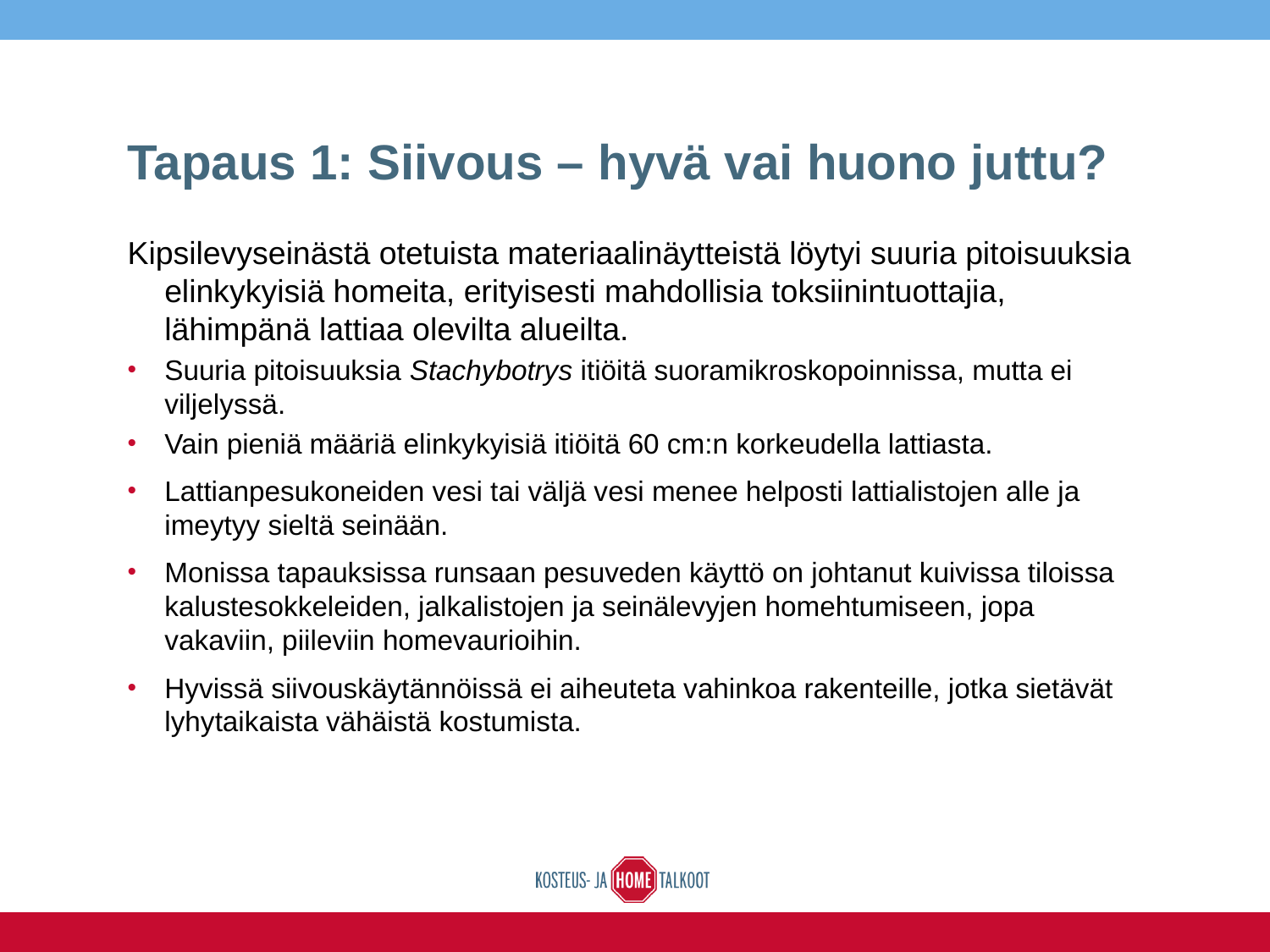

# Tapaus 1: Siivous – hyvä vai huono juttu?
Kipsilevyseinästä otetuista materiaalinäytteistä löytyi suuria pitoisuuksia elinkykyisiä homeita, erityisesti mahdollisia toksiinintuottajia, lähimpänä lattiaa olevilta alueilta.
Suuria pitoisuuksia Stachybotrys itiöitä suoramikroskopoinnissa, mutta ei viljelyssä.
Vain pieniä määriä elinkykyisiä itiöitä 60 cm:n korkeudella lattiasta.
Lattianpesukoneiden vesi tai väljä vesi menee helposti lattialistojen alle ja imeytyy sieltä seinään.
Monissa tapauksissa runsaan pesuveden käyttö on johtanut kuivissa tiloissa kalustesokkeleiden, jalkalistojen ja seinälevyjen homehtumiseen, jopa vakaviin, piileviin homevaurioihin.
Hyvissä siivouskäytännöissä ei aiheuteta vahinkoa rakenteille, jotka sietävät lyhytaikaista vähäistä kostumista.